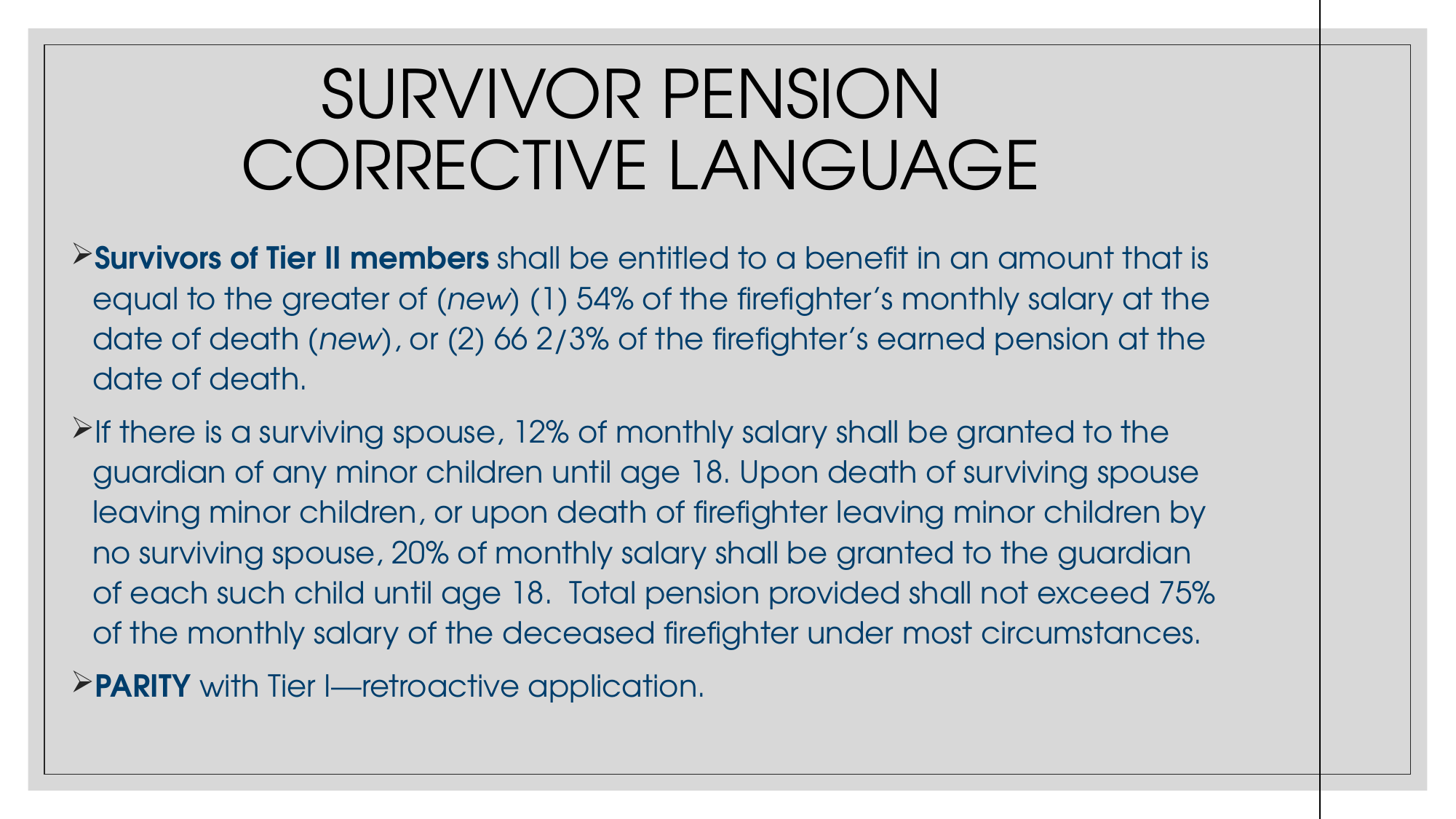

# SURVIVOR PENSION CORRECTIVE LANGUAGE

Survivors of Tier II members shall be entitled to a benefit in an amount that is equal to the greater of (new) (1) 54% of the firefighter’s monthly salary at the date of death (new), or (2) 66 2/3% of the firefighter’s earned pension at the date of death.
If there is a surviving spouse, 12% of monthly salary shall be granted to the guardian of any minor children until age 18. Upon death of surviving spouse leaving minor children, or upon death of firefighter leaving minor children by no surviving spouse, 20% of monthly salary shall be granted to the guardian of each such child until age 18.  Total pension provided shall not exceed 75% of the monthly salary of the deceased firefighter under most circumstances.
PARITY with Tier I—retroactive application.